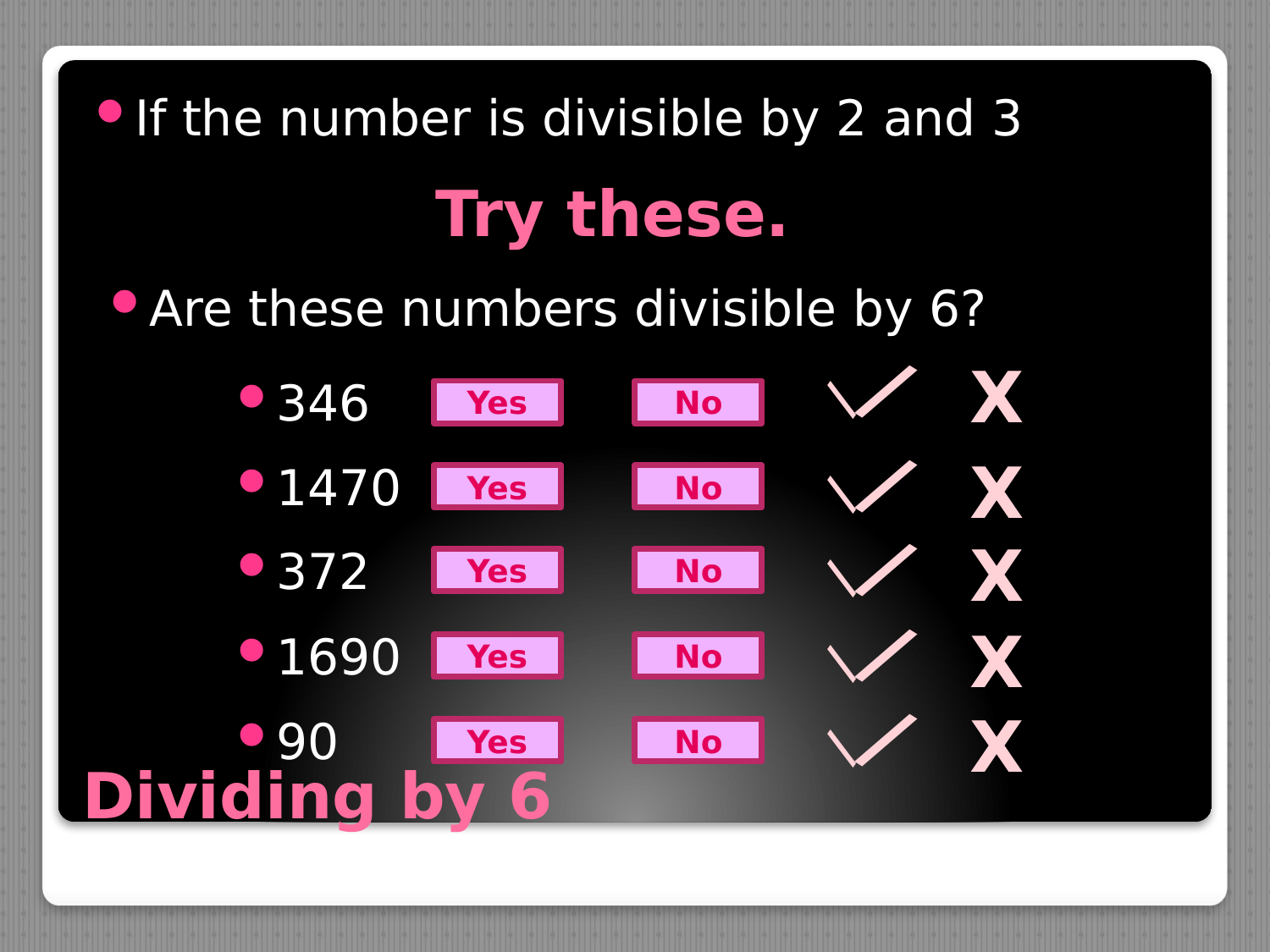

If the number is divisible by 2 and 3
Try these.
Are these numbers divisible by 6?
/
/
X
346
Yes
No
/
/
X
1470
Yes
No
/
/
X
372
Yes
No
/
/
X
1690
Yes
No
/
/
X
90
Yes
No
# Dividing by 6